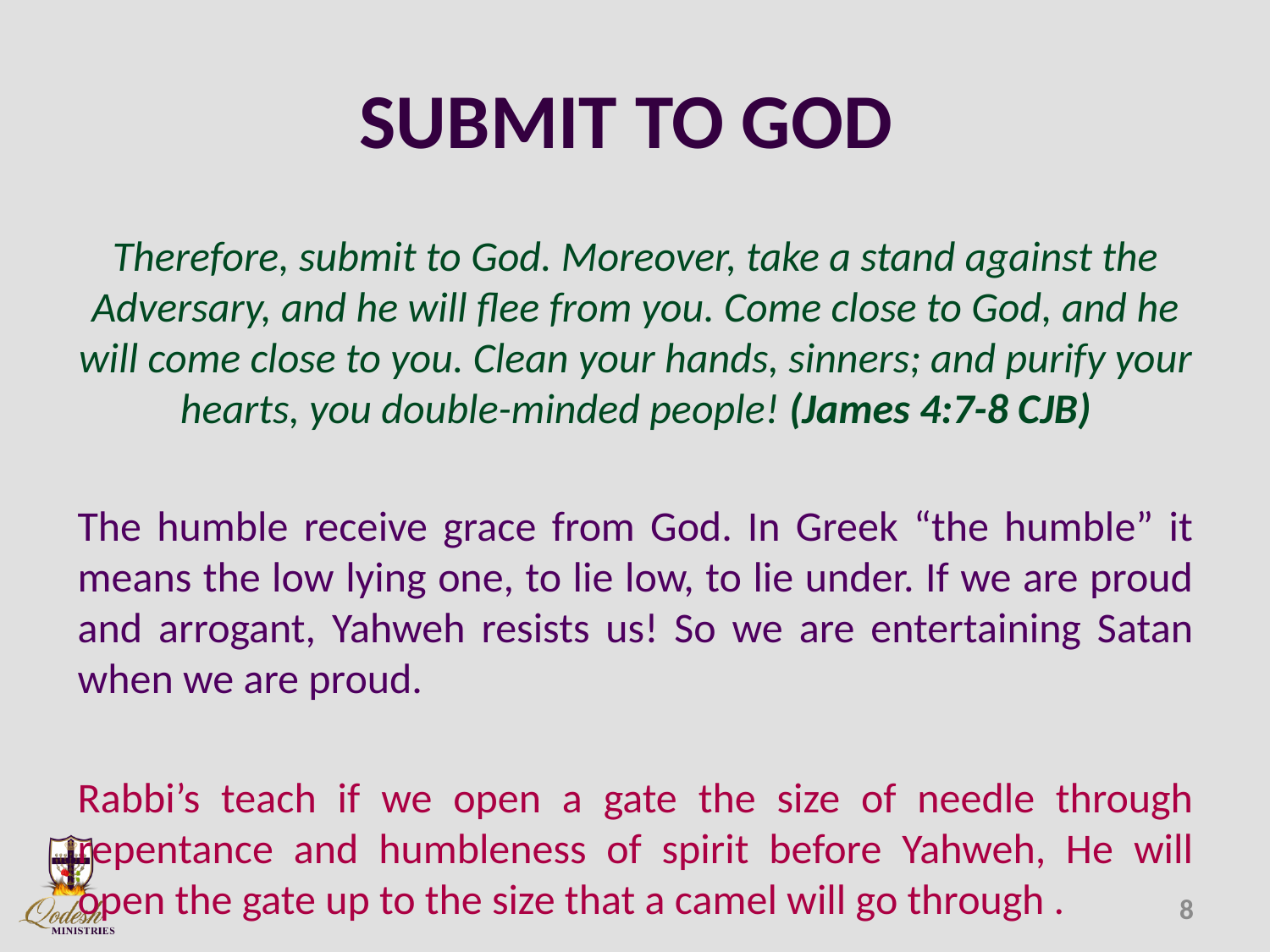

# SUBMIT TO GOD
Therefore, submit to God. Moreover, take a stand against the Adversary, and he will flee from you. Come close to God, and he will come close to you. Clean your hands, sinners; and purify your hearts, you double-minded people! (James 4:7-8 CJB)

The humble receive grace from God. In Greek “the humble” it means the low lying one, to lie low, to lie under. If we are proud and arrogant, Yahweh resists us! So we are entertaining Satan when we are proud.

Rabbi’s teach if we open a gate the size of needle through repentance and humbleness of spirit before Yahweh, He will open the gate up to the size that a camel will go through .

8